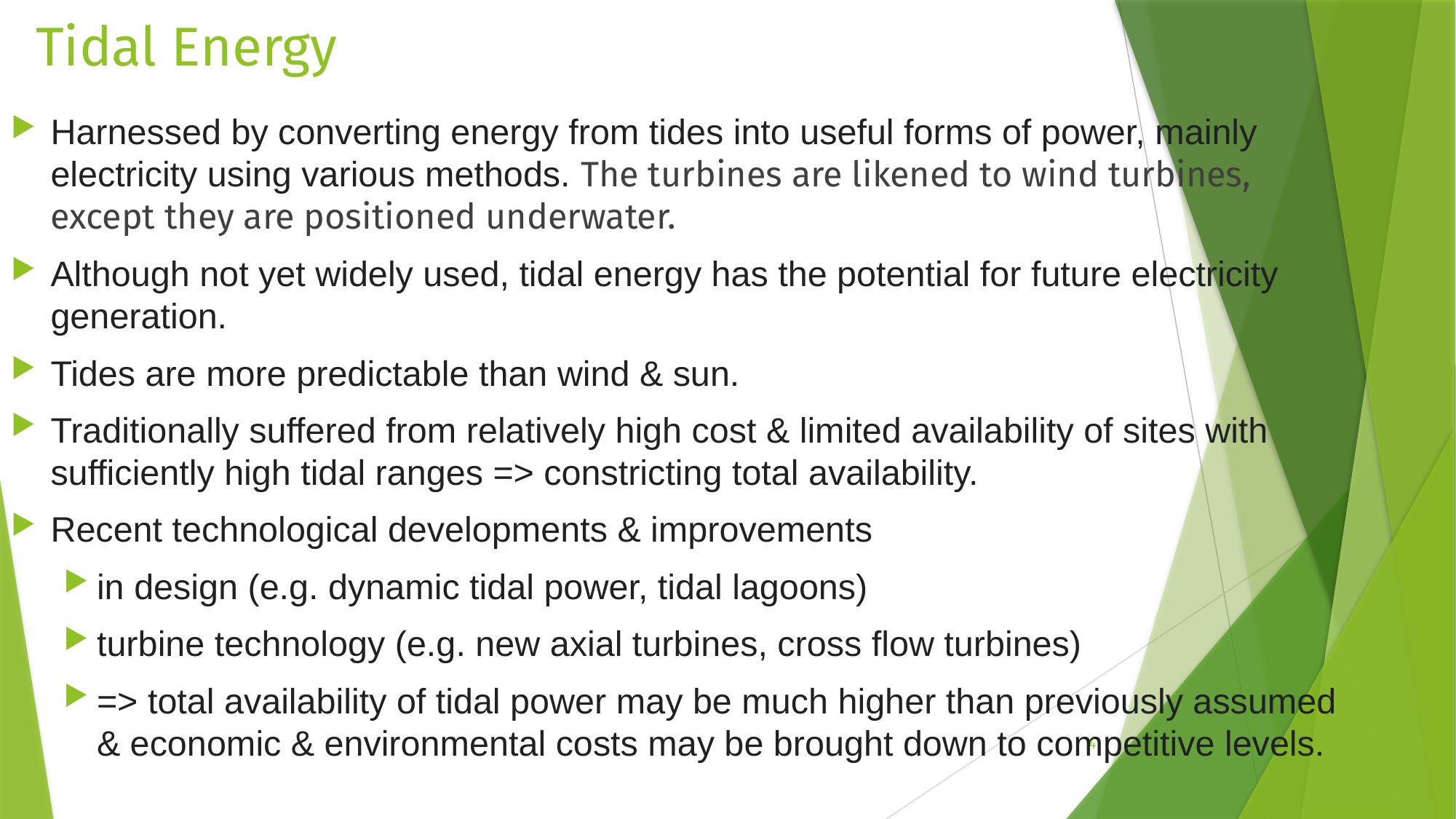

# Tidal Energy
Harnessed by converting energy from tides into useful forms of power, mainly electricity using various methods. The turbines are likened to wind turbines, except they are positioned underwater.
Although not yet widely used, tidal energy has the potential for future electricity generation.
Tides are more predictable than wind & sun.
Traditionally suffered from relatively high cost & limited availability of sites with sufficiently high tidal ranges => constricting total availability.
Recent technological developments & improvements
in design (e.g. dynamic tidal power, tidal lagoons)
turbine technology (e.g. new axial turbines, cross flow turbines)
=> total availability of tidal power may be much higher than previously assumed & economic & environmental costs may be brought down to competitive levels.
4